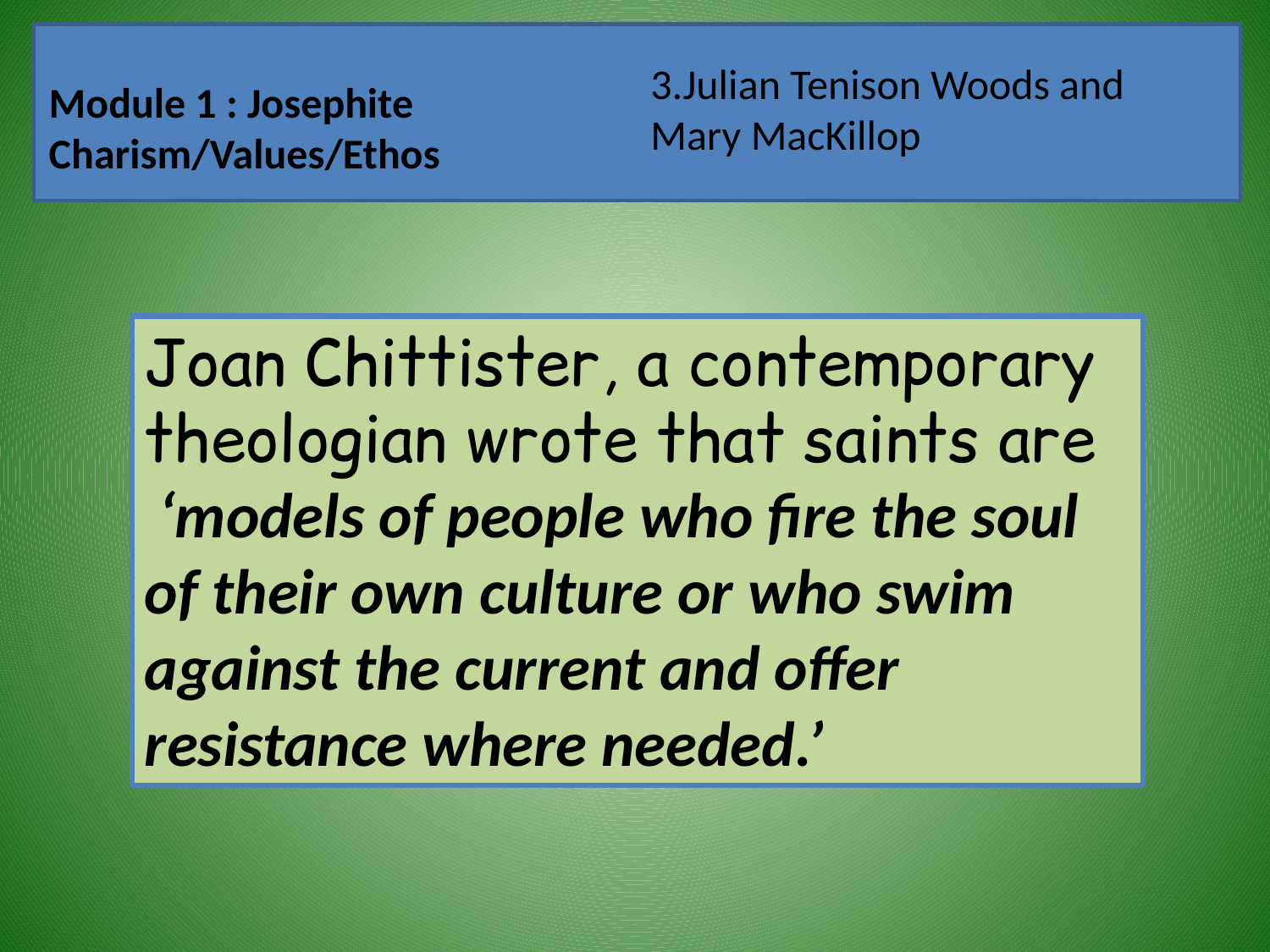

3.Julian Tenison Woods and Mary MacKillop
Module 1 : Josephite Charism/Values/Ethos
Joan Chittister, a contemporary theologian wrote that saints are
 ‘models of people who fire the soul of their own culture or who swim against the current and offer resistance where needed.’